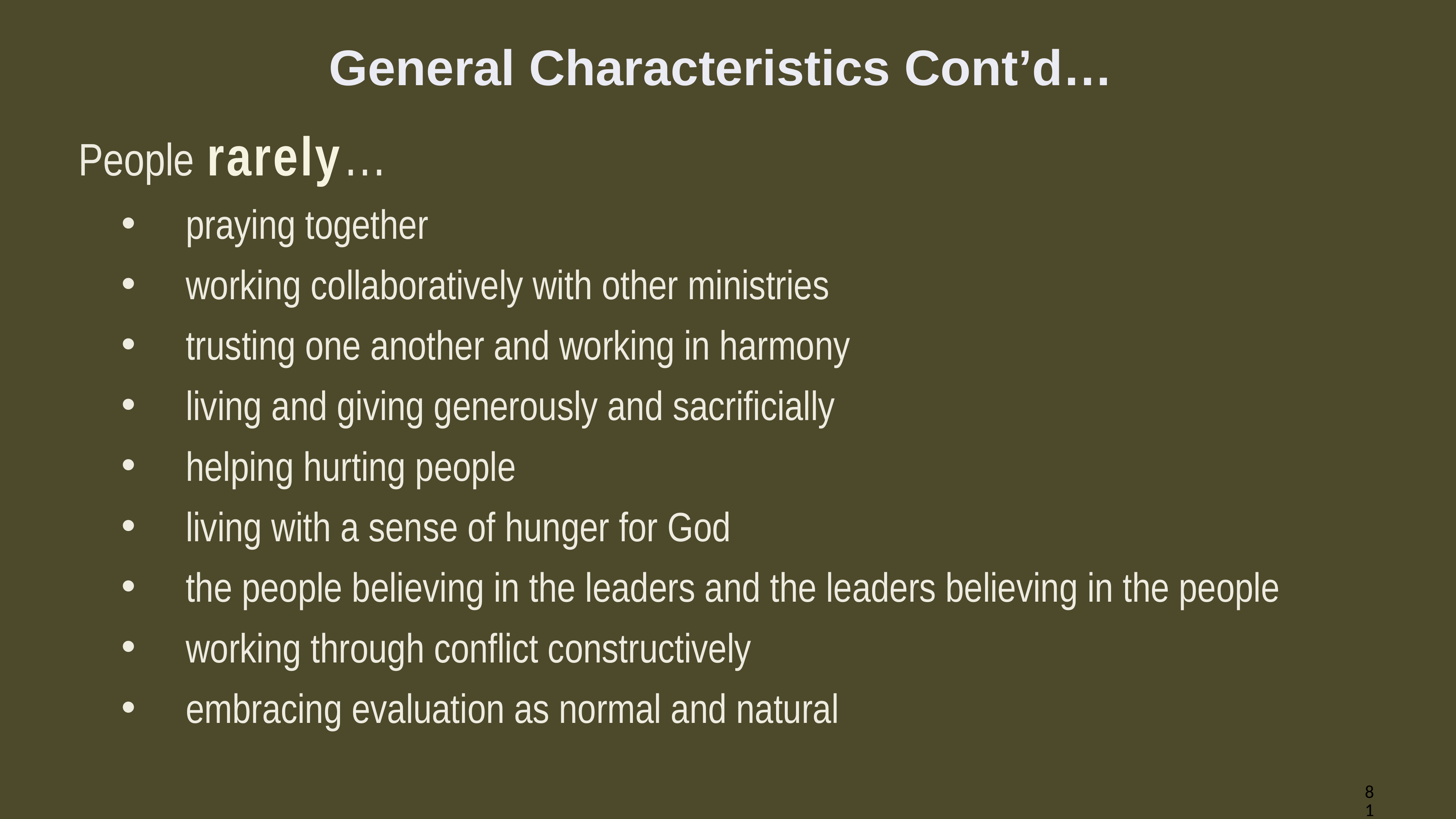

# General Characteristics Cont’d…
People rarely…
praying together
working collaboratively with other ministries
trusting one another and working in harmony
living and giving generously and sacrificially
helping hurting people
living with a sense of hunger for God
the people believing in the leaders and the leaders believing in the people
working through conflict constructively
embracing evaluation as normal and natural

81